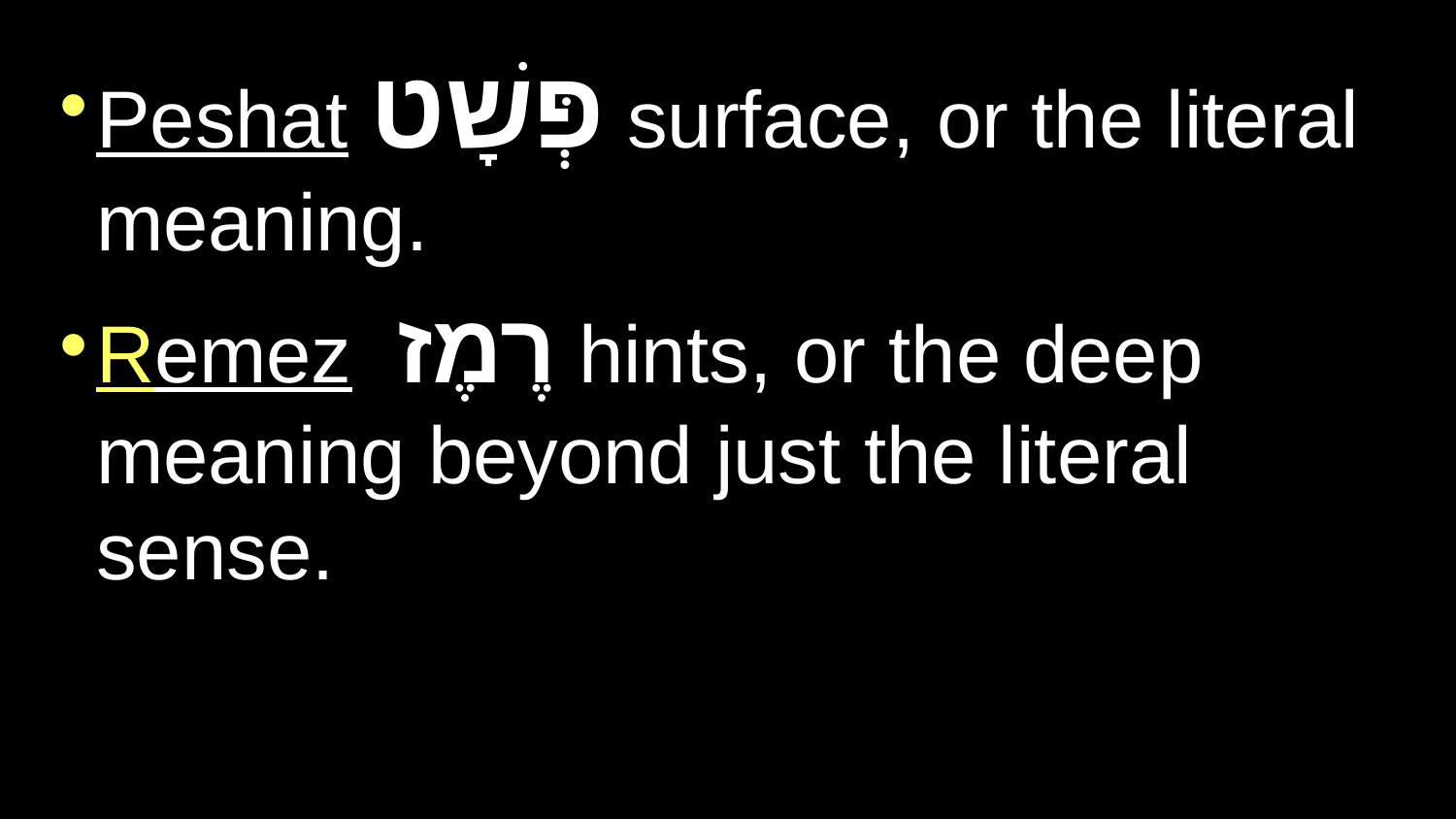

Peshat פְּשָׁט‎ surface, or the literal meaning.
Remez  רֶמֶז‎ hints, or the deep meaning beyond just the literal sense.